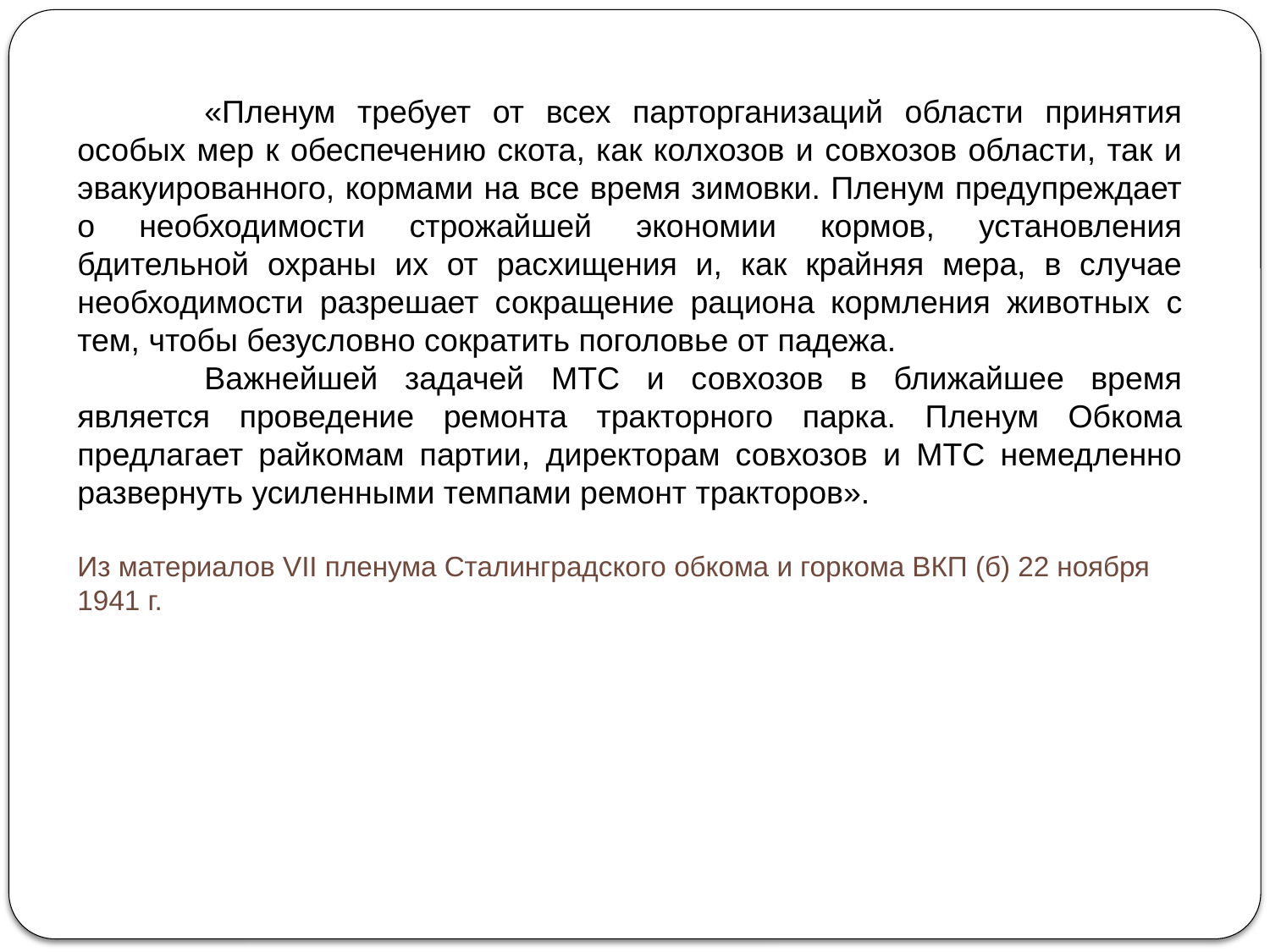

«Пленум требует от всех парторганизаций области принятия особых мер к обеспечению скота, как колхозов и совхозов области, так и эвакуированного, кормами на все время зимовки. Пленум предупреждает о необходимости строжайшей экономии кормов, установления бдительной охраны их от расхищения и, как крайняя мера, в случае необходимости разрешает сокращение рациона кормления животных с тем, чтобы безусловно сократить поголовье от падежа.
	Важнейшей задачей МТС и совхозов в ближайшее время является проведение ремонта тракторного парка. Пленум Обкома предлагает райкомам партии, директорам совхозов и МТС немедленно развернуть усиленными темпами ремонт тракторов».

Из материалов VII пленума Сталинградского обкома и горкома ВКП (б) 22 ноября 1941 г.